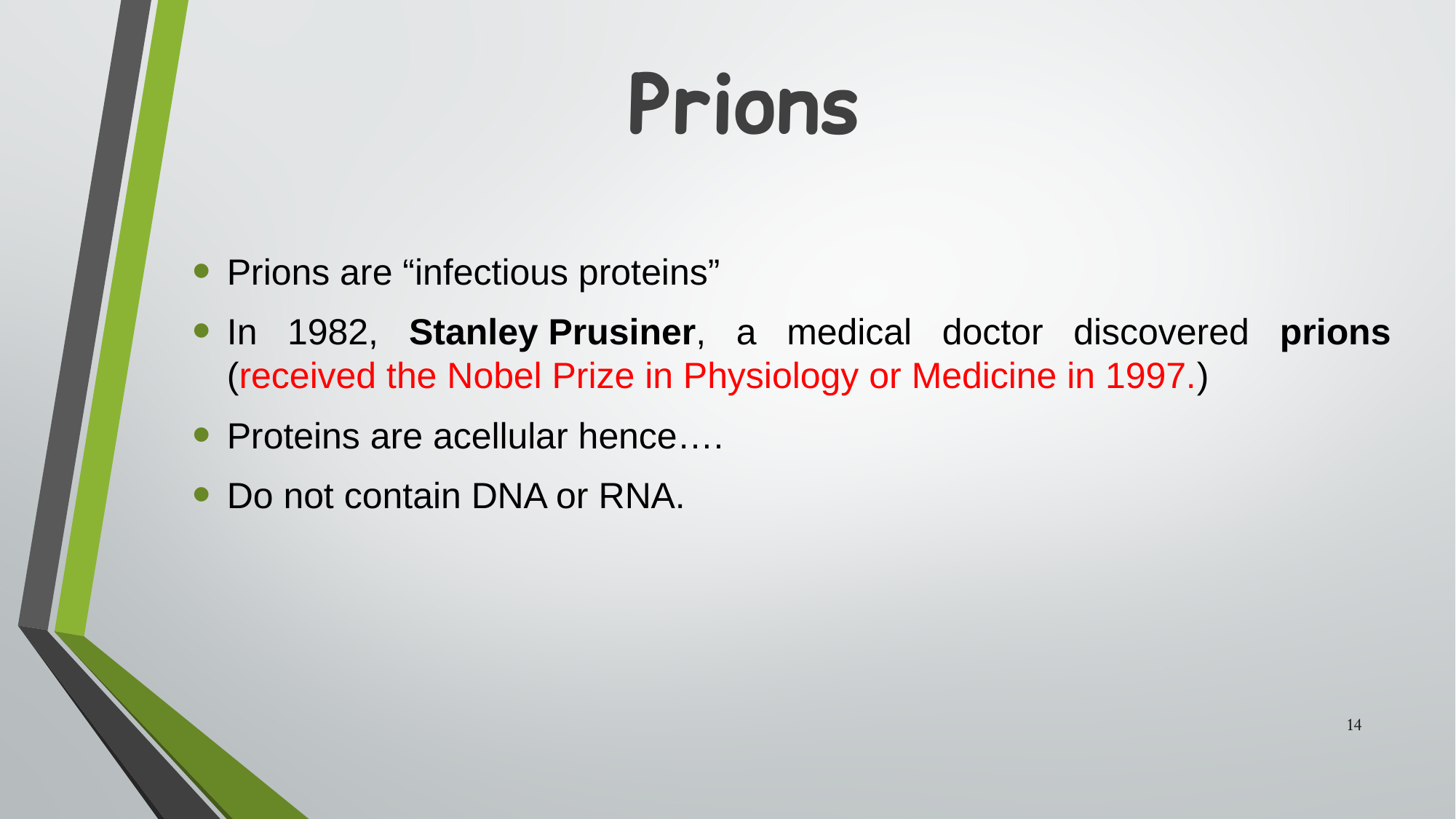

# Prions
Prions are “infectious proteins”
In 1982, Stanley Prusiner, a medical doctor discovered prions (received the Nobel Prize in Physiology or Medicine in 1997.)
Proteins are acellular hence….
Do not contain DNA or RNA.

14